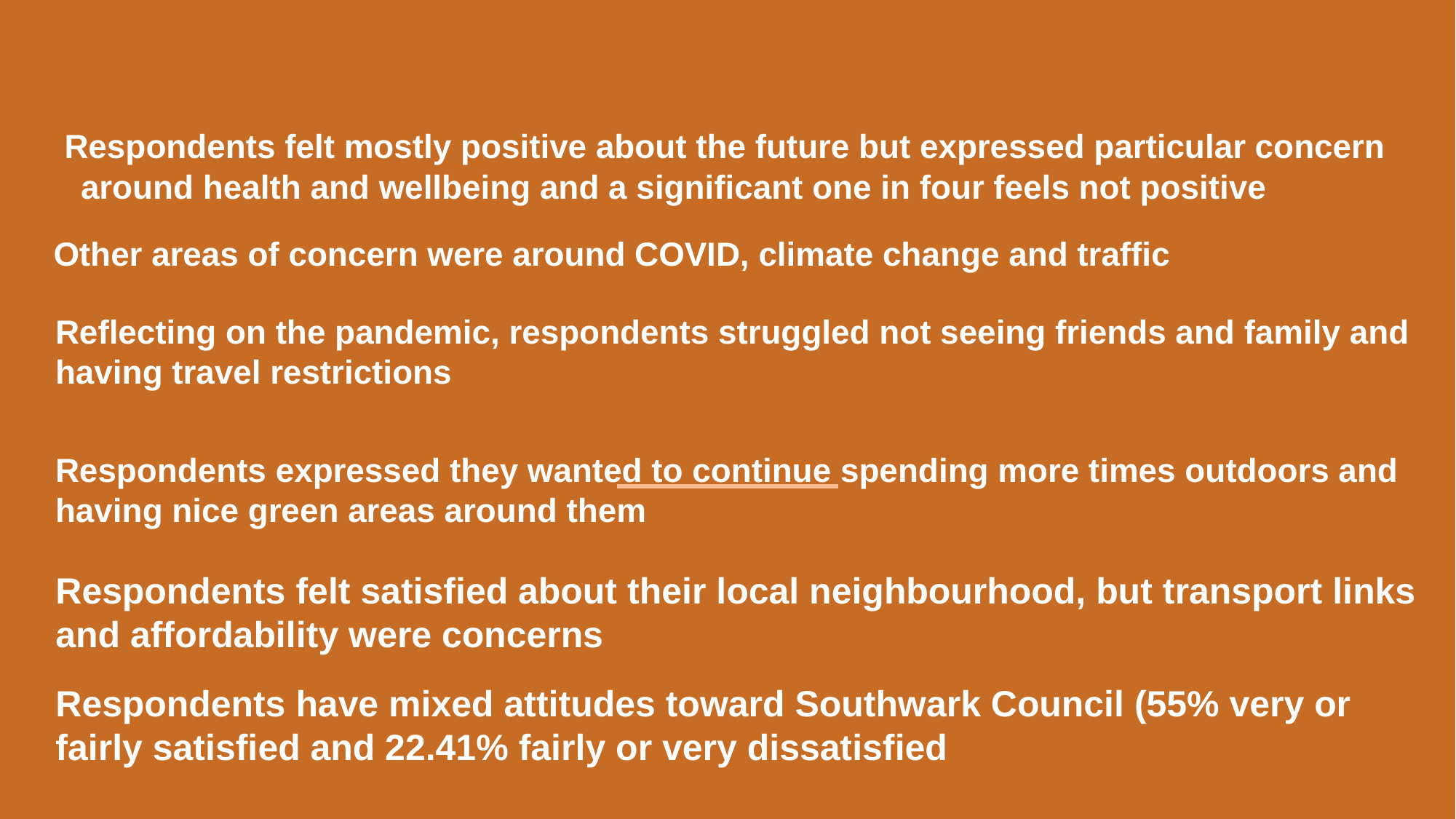

Respondents felt mostly positive about the future but expressed particular concern around health and wellbeing and a significant one in four feels not positive
Other areas of concern were around COVID, climate change and traffic
Reflecting on the pandemic, respondents struggled not seeing friends and family and having travel restrictions
Respondents expressed they wanted to continue spending more times outdoors and having nice green areas around them
Respondents felt satisfied about their local neighbourhood, but transport links and affordability were concerns
Respondents have mixed attitudes toward Southwark Council (55% very or fairly satisfied and 22.41% fairly or very dissatisfied